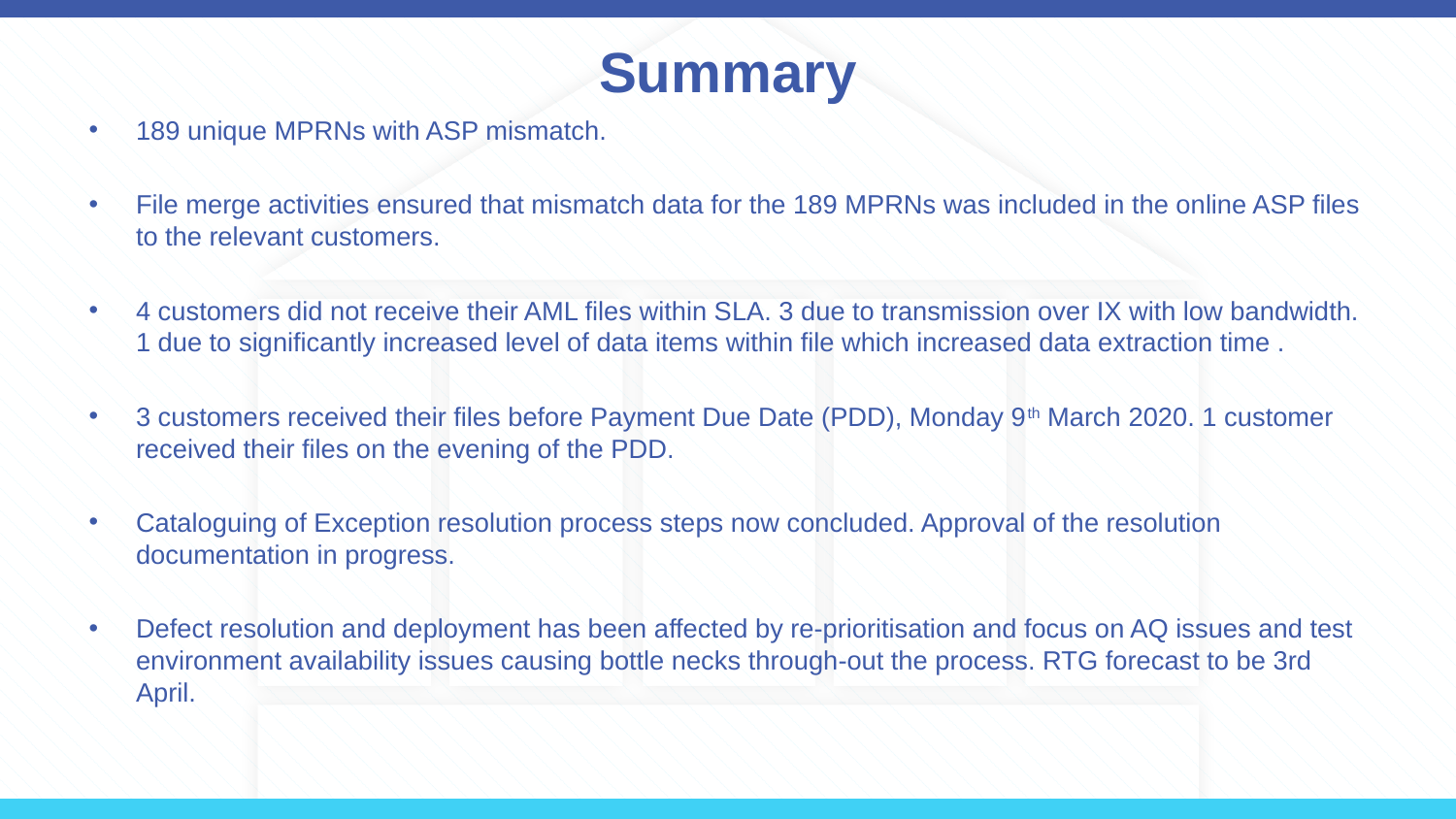

# Summary
189 unique MPRNs with ASP mismatch.

File merge activities ensured that mismatch data for the 189 MPRNs was included in the online ASP files to the relevant customers.

4 customers did not receive their AML files within SLA. 3 due to transmission over IX with low bandwidth. 1 due to significantly increased level of data items within file which increased data extraction time .

3 customers received their files before Payment Due Date (PDD), Monday 9th March 2020. 1 customer received their files on the evening of the PDD.

Cataloguing of Exception resolution process steps now concluded. Approval of the resolution documentation in progress.

Defect resolution and deployment has been affected by re-prioritisation and focus on AQ issues and test environment availability issues causing bottle necks through-out the process. RTG forecast to be 3rd April.